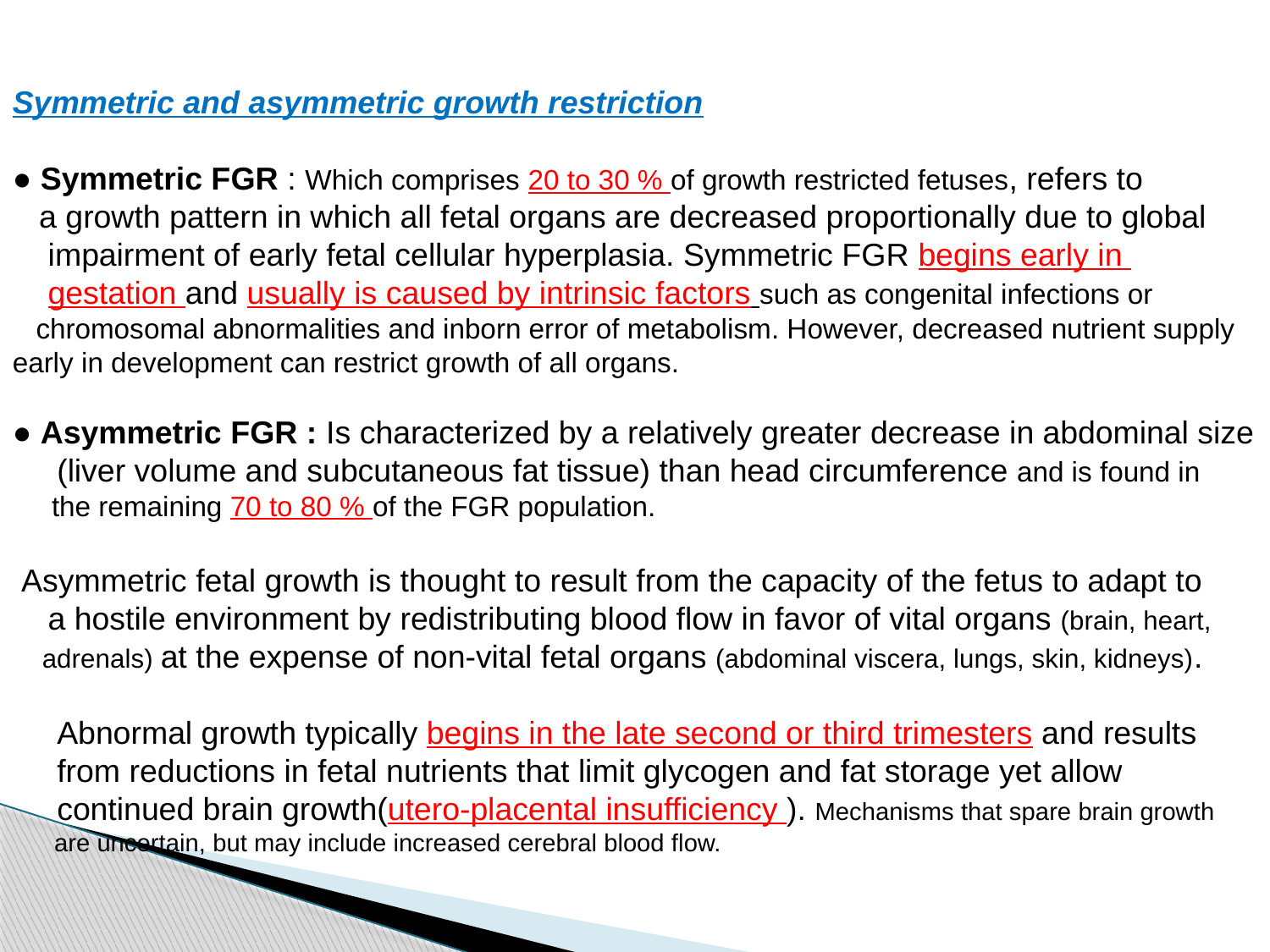

Symmetric and asymmetric growth restriction

● Symmetric FGR : Which comprises 20 to 30 % of growth restricted fetuses, refers to
   a growth pattern in which all fetal organs are decreased proportionally due to global
    impairment of early fetal cellular hyperplasia. Symmetric FGR begins early in
    gestation and usually is caused by intrinsic factors such as congenital infections or
   chromosomal abnormalities and inborn error of metabolism. However, decreased nutrient supply early in development can restrict growth of all organs.

● Asymmetric FGR : Is characterized by a relatively greater decrease in abdominal size
     (liver volume and subcutaneous fat tissue) than head circumference and is found in
     the remaining 70 to 80 % of the FGR population.

 Asymmetric fetal growth is thought to result from the capacity of the fetus to adapt to
    a hostile environment by redistributing blood flow in favor of vital organs (brain, heart,
    adrenals) at the expense of non-vital fetal organs (abdominal viscera, lungs, skin, kidneys).

     Abnormal growth typically begins in the late second or third trimesters and results
     from reductions in fetal nutrients that limit glycogen and fat storage yet allow
     continued brain growth(utero-placental insufficiency ). Mechanisms that spare brain growth
      are uncertain, but may include increased cerebral blood flow.